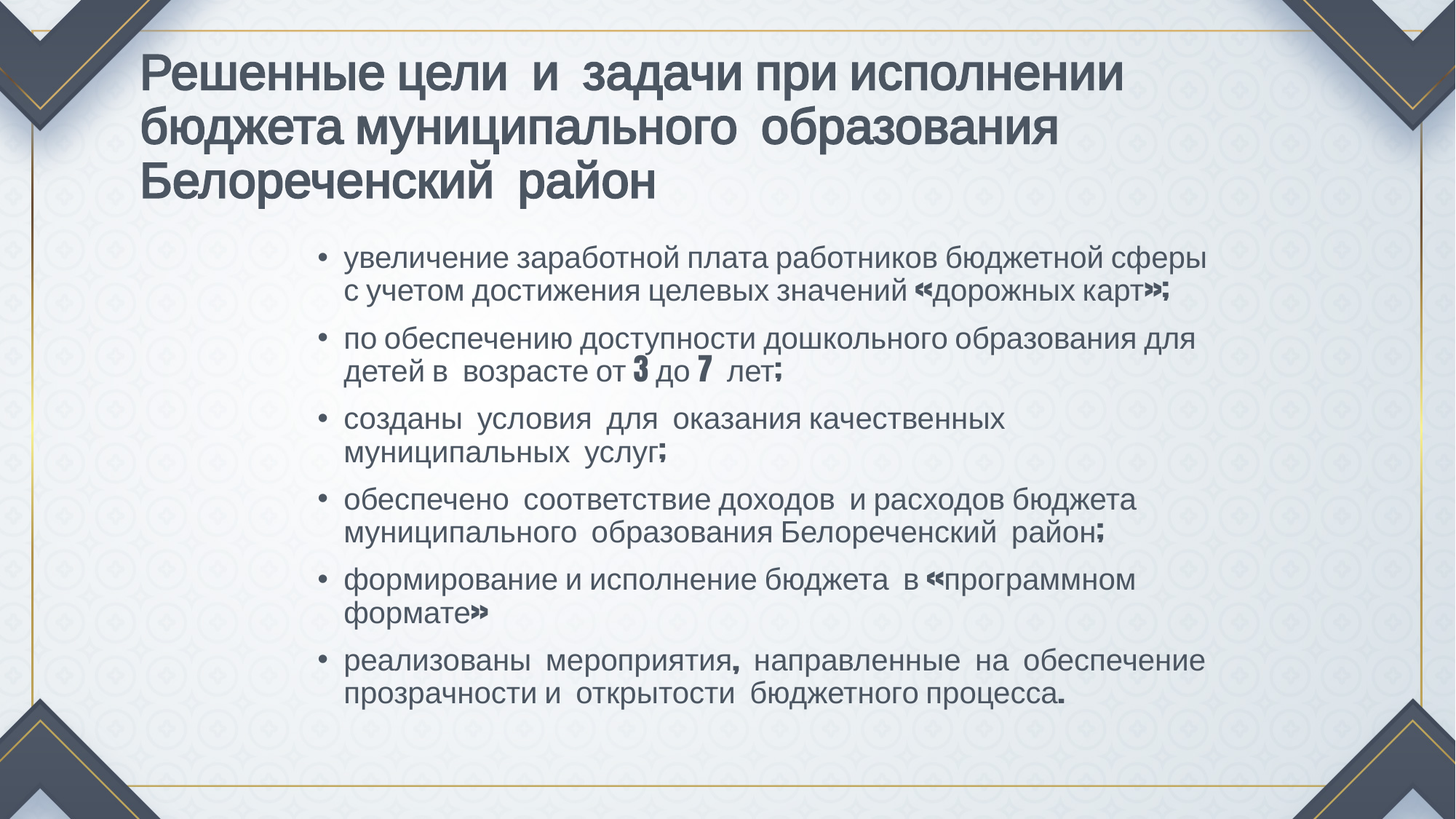

# Решенные цели  и  задачи при исполнении бюджета муниципального  образования Белореченский  район
увеличение заработной плата работников бюджетной сферы с учетом достижения целевых значений «дорожных карт»;
по обеспечению доступности дошкольного образования для детей в  возрасте от 3 до 7  лет;
созданы  условия  для  оказания качественных  муниципальных  услуг;
обеспечено  соответствие доходов  и расходов бюджета муниципального  образования Белореченский  район;
формирование и исполнение бюджета  в «программном формате»
реализованы  мероприятия,  направленные  на  обеспечение прозрачности и  открытости  бюджетного процесса.